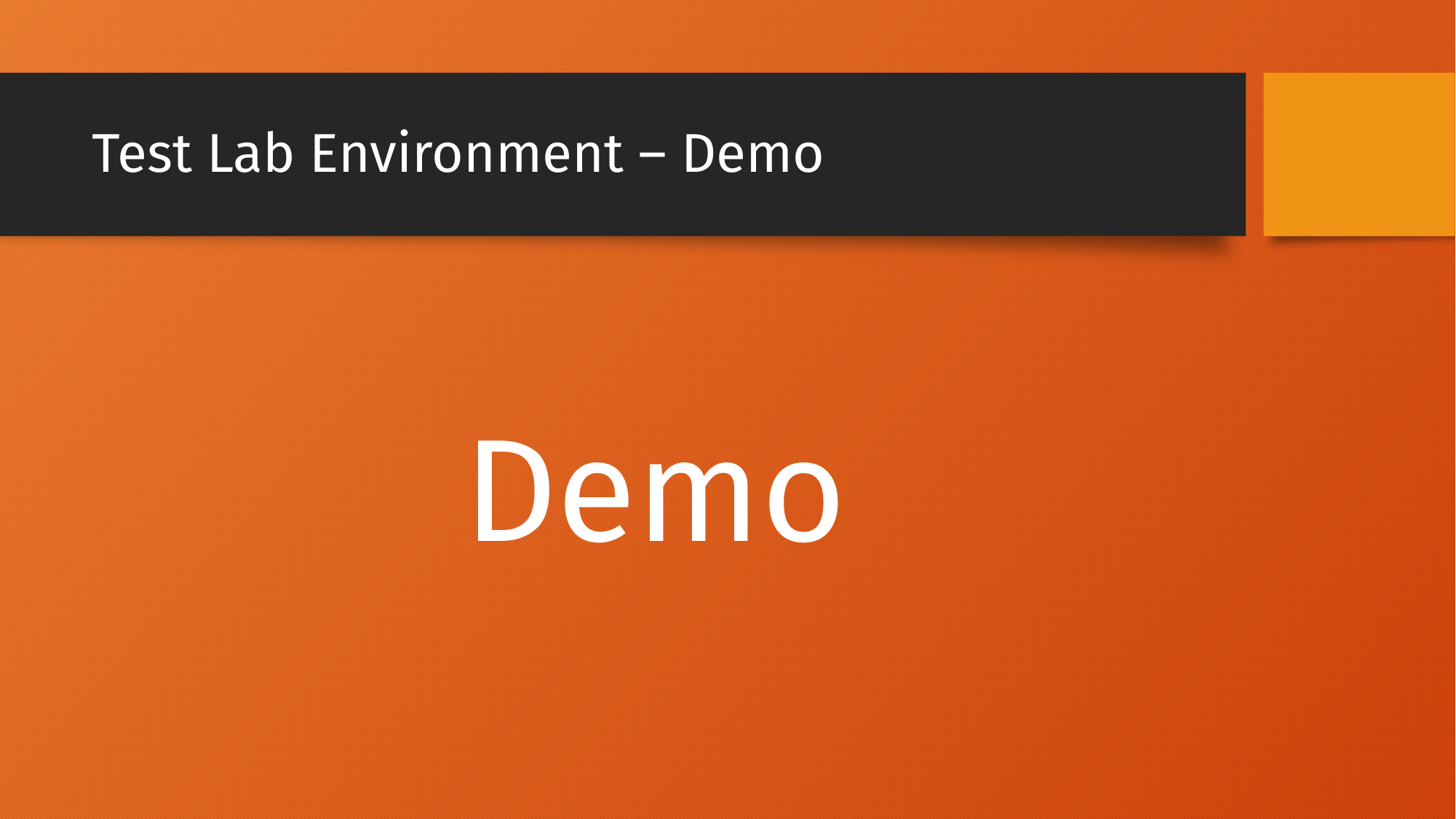

# Test Lab Environment – Demo
Demo